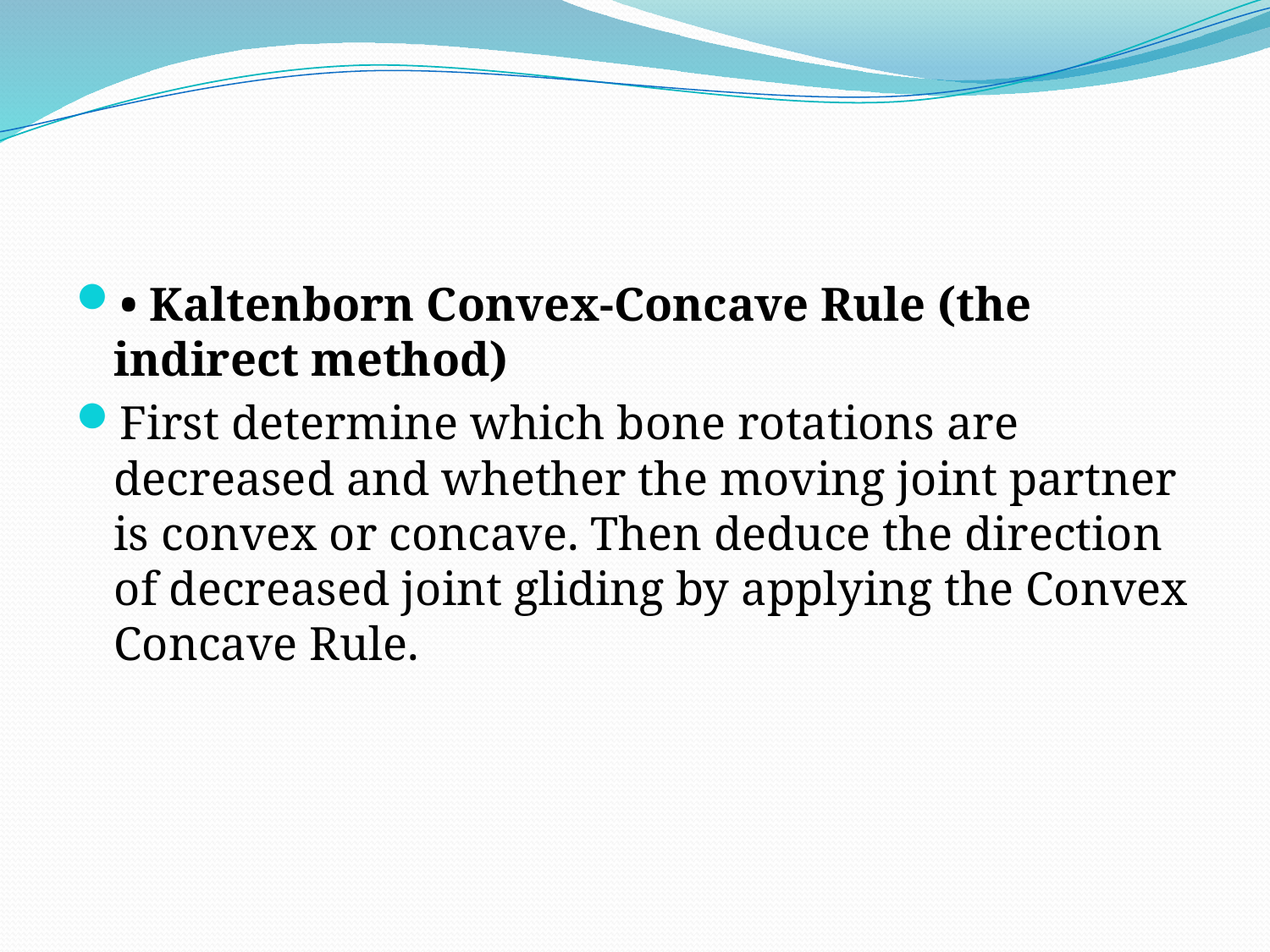

#
• Kaltenborn Convex-Concave Rule (the indirect method)
First determine which bone rotations are decreased and whether the moving joint partner is convex or concave. Then deduce the direction of decreased joint gliding by applying the Convex Concave Rule.